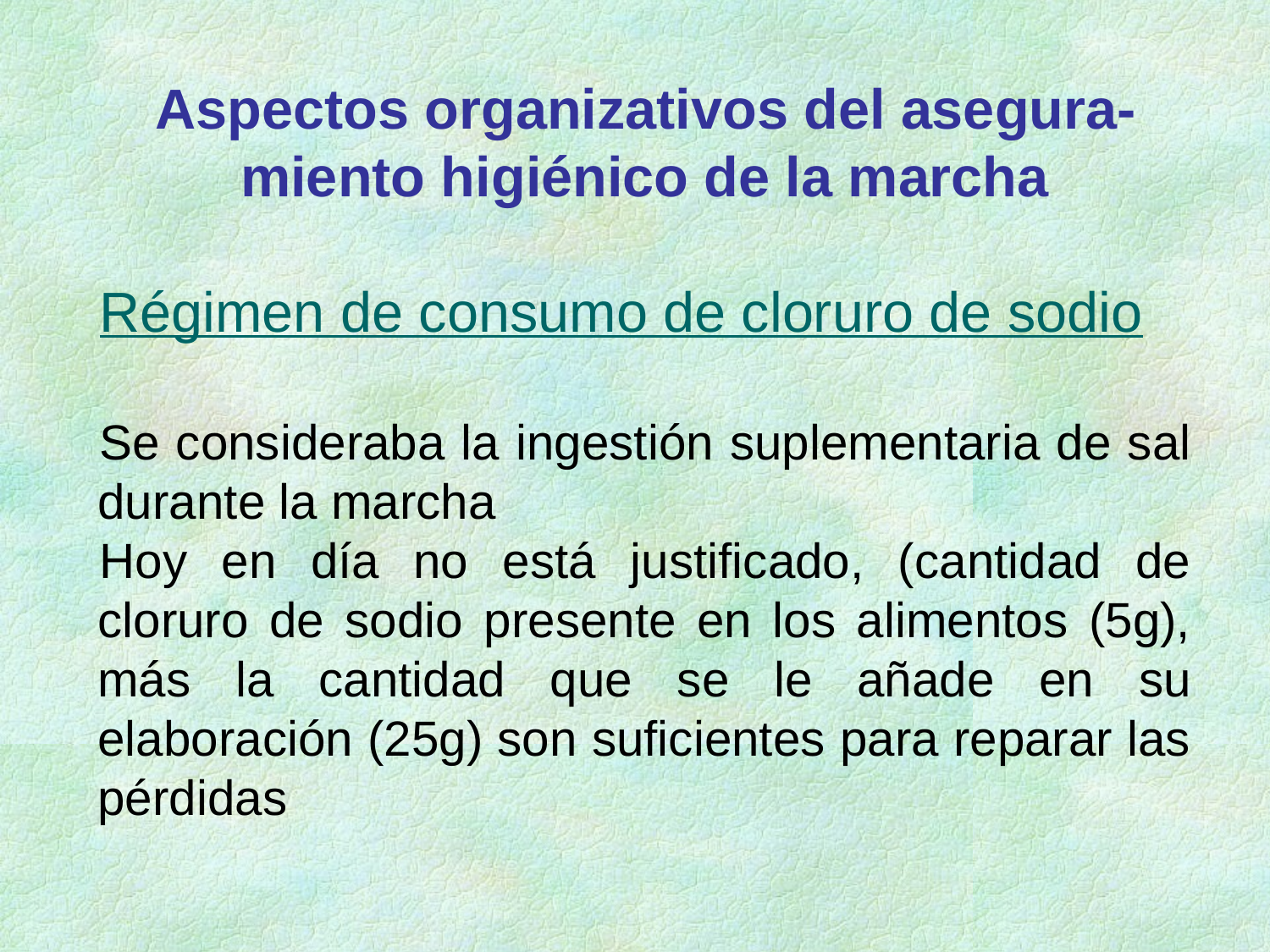

Aspectos organizativos del asegura-miento higiénico de la marcha

Régimen de consumo de cloruro de sodio

Se consideraba la ingestión suplementaria de sal durante la marcha
Hoy en día no está justificado, (cantidad de cloruro de sodio presente en los alimentos (5g), más la cantidad que se le añade en su elaboración (25g) son suficientes para reparar las pérdidas